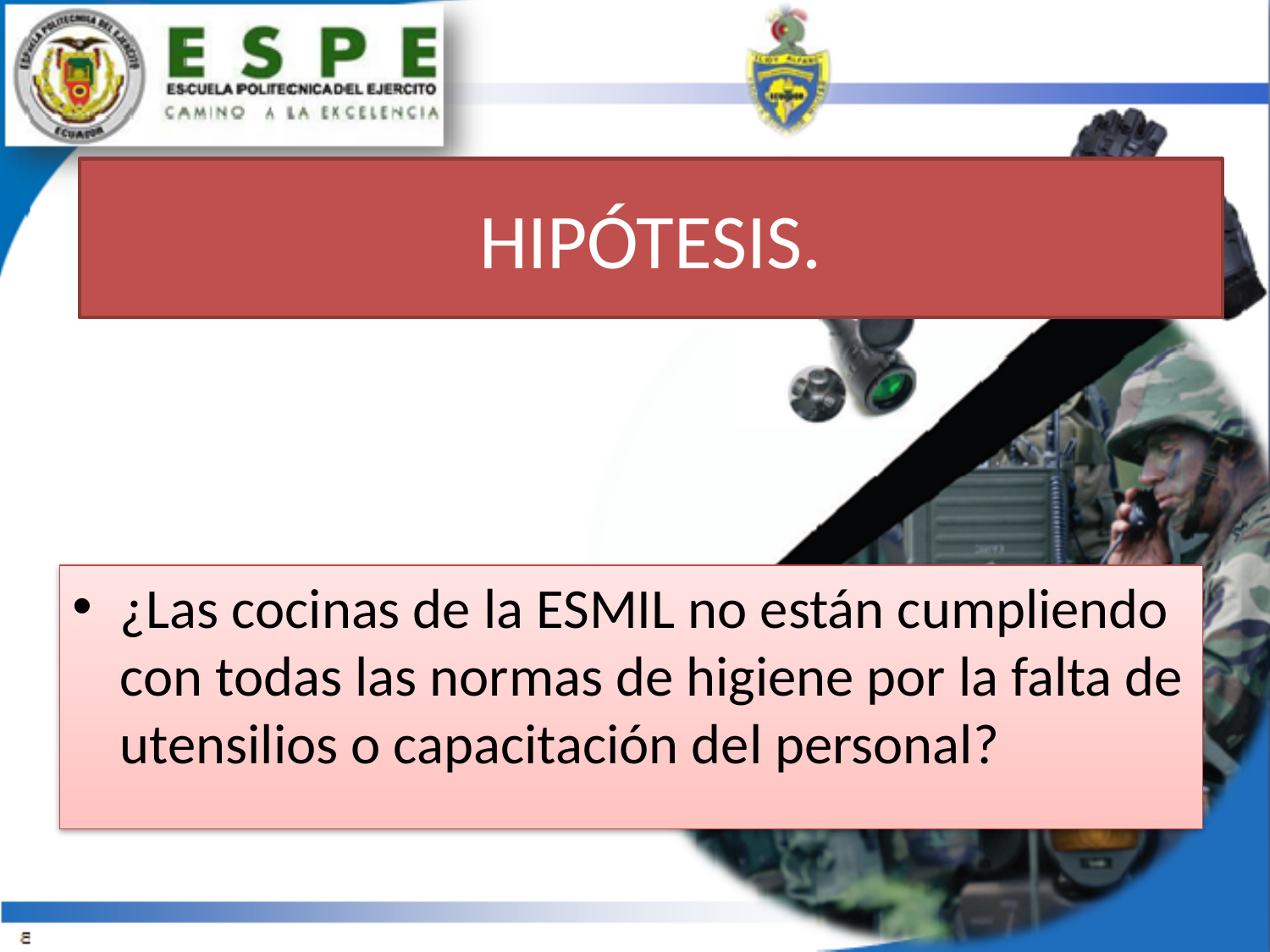

# HIPÓTESIS.
¿Las cocinas de la ESMIL no están cumpliendo con todas las normas de higiene por la falta de utensilios o capacitación del personal?